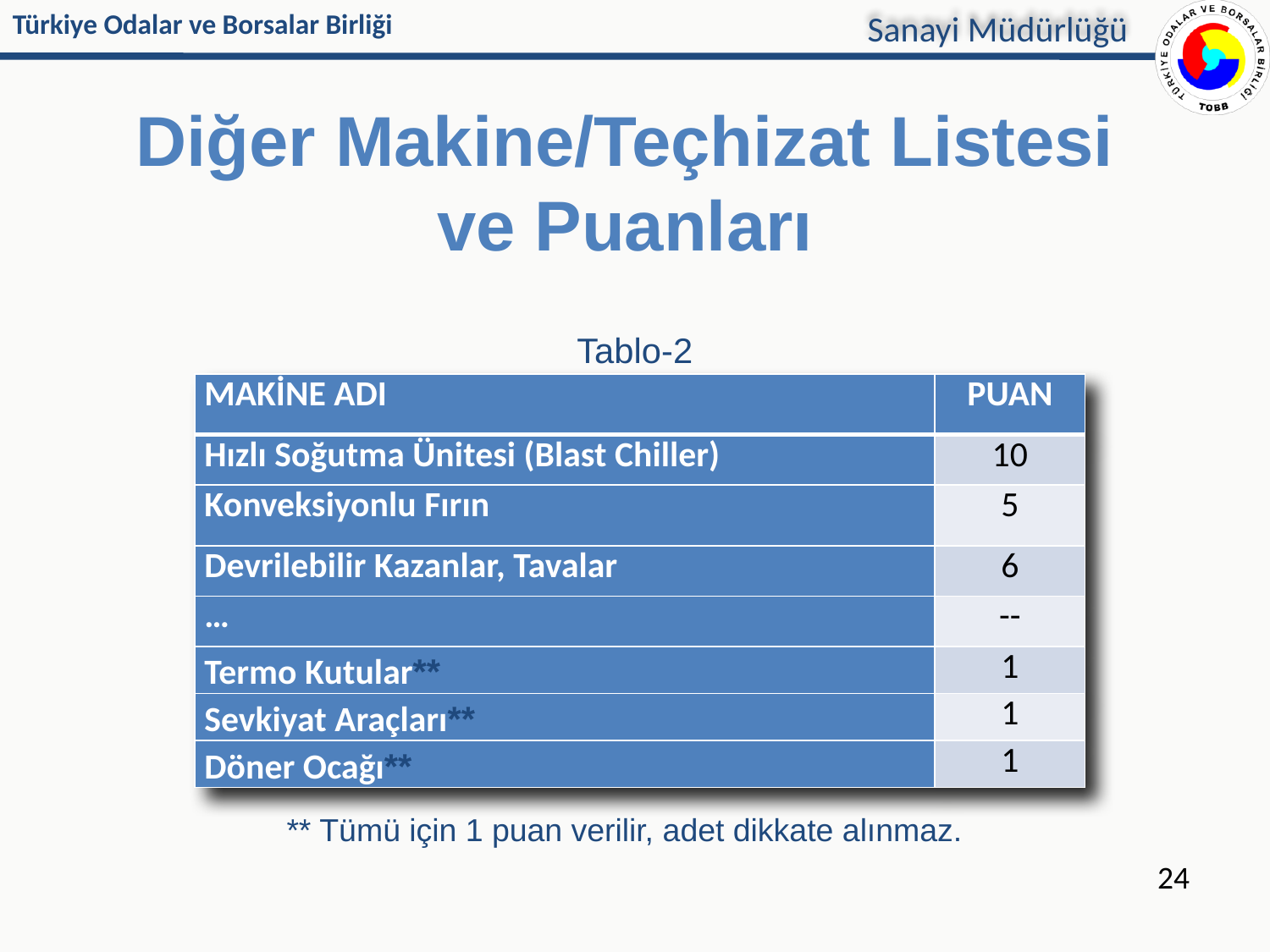

Diğer Makine/Teçhizat Listesi
ve Puanları
Tablo-2
| MAKİNE ADI | PUAN |
| --- | --- |
| Hızlı Soğutma Ünitesi (Blast Chiller) | 10 |
| Konveksiyonlu Fırın | 5 |
| Devrilebilir Kazanlar, Tavalar | 6 |
| … | -- |
| Termo Kutular\*\* | 1 |
| Sevkiyat Araçları\*\* | 1 |
| Döner Ocağı\*\* | 1 |
** Tümü için 1 puan verilir, adet dikkate alınmaz.
24